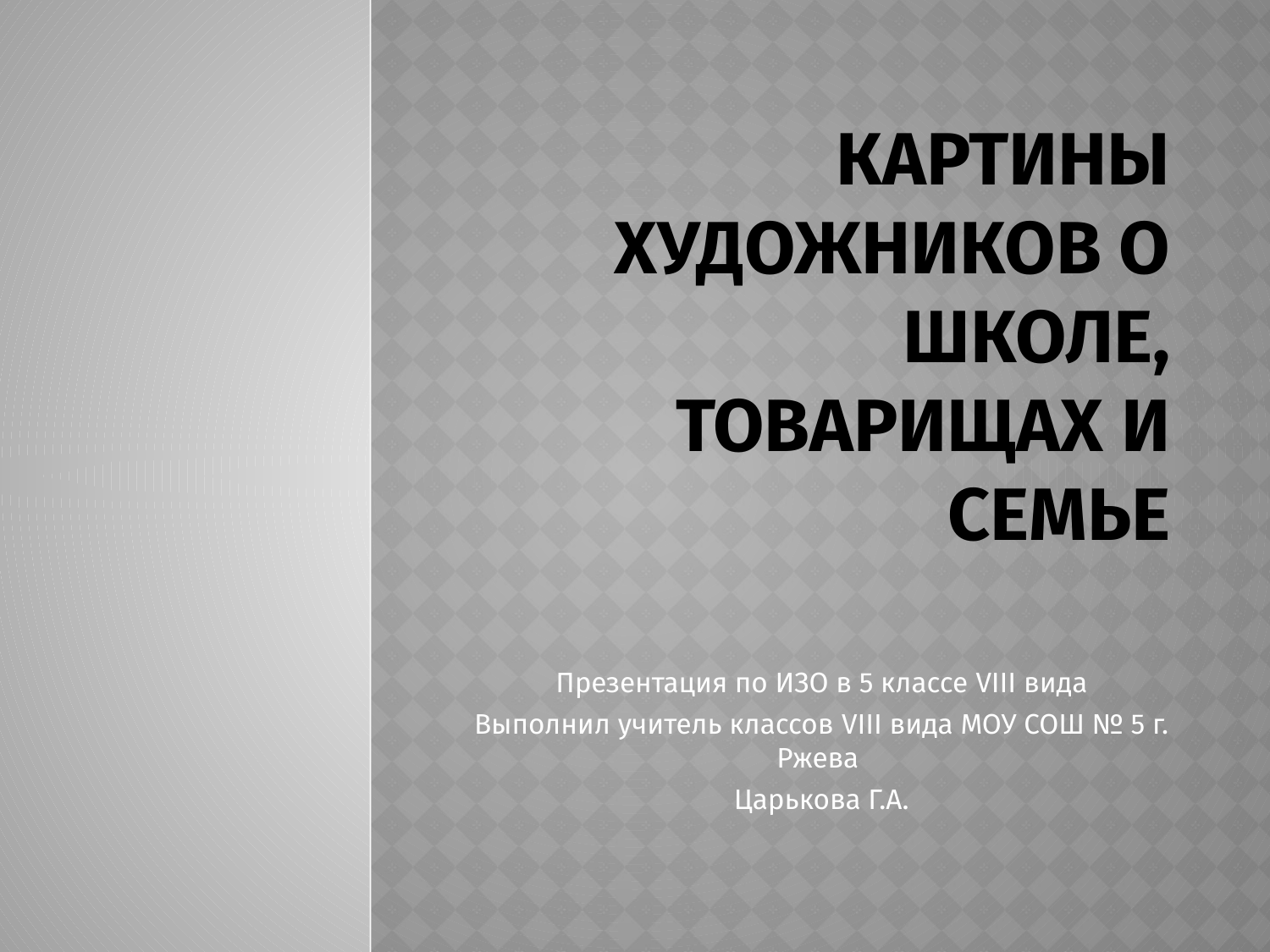

# Картины художников о школе, товарищах и семье
Презентация по ИЗО в 5 классе VIII вида
Выполнил учитель классов VIII вида МОУ СОШ № 5 г. Ржева
Царькова Г.А.